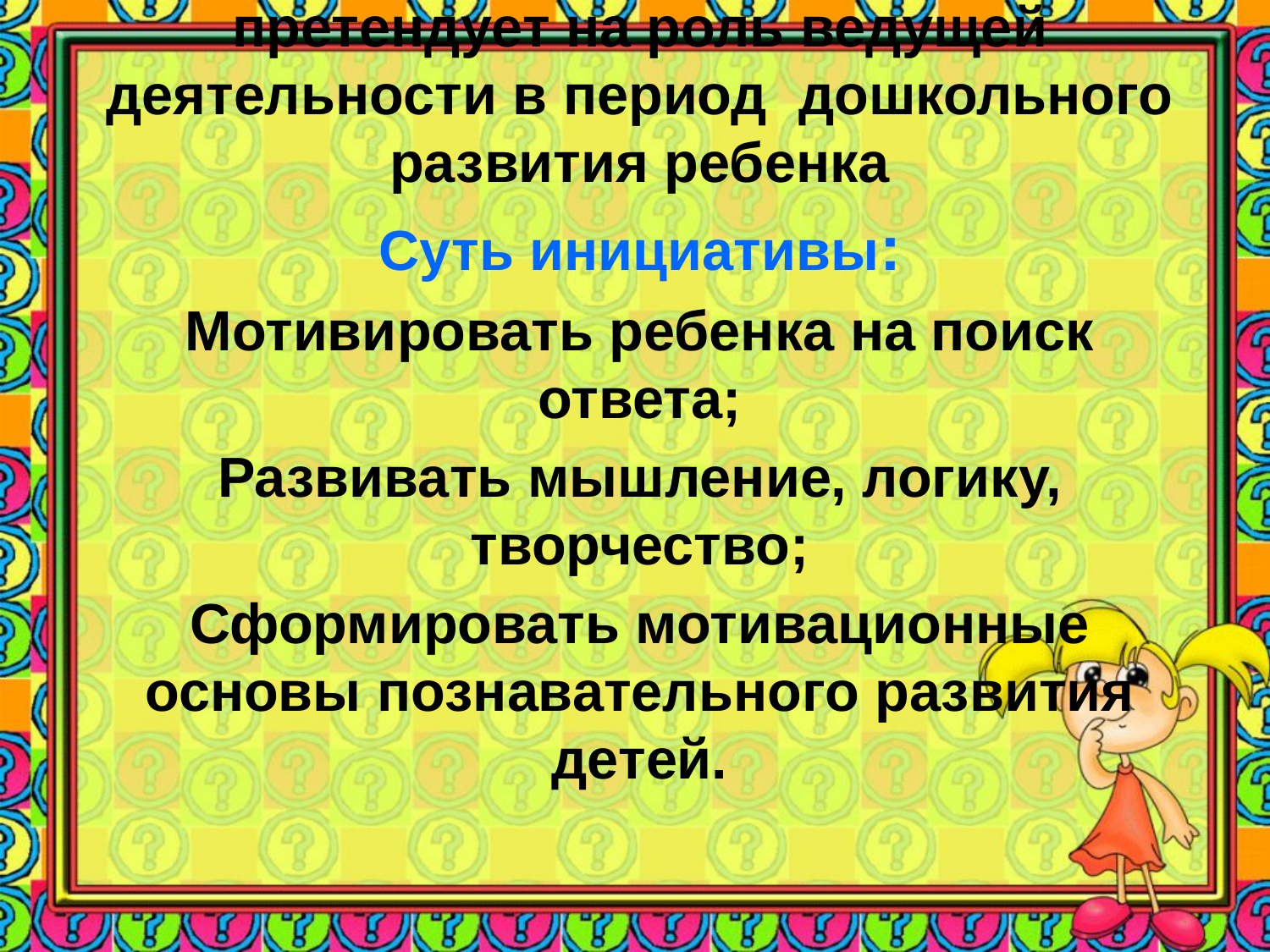

Актуальность:
Детское экспериментирование претендует на роль ведущей деятельности в период  дошкольного развития ребенка
Суть инициативы:
Мотивировать ребенка на поиск ответа;
Развивать мышление, логику, творчество;
Сформировать мотивационные основы познавательного развития детей.